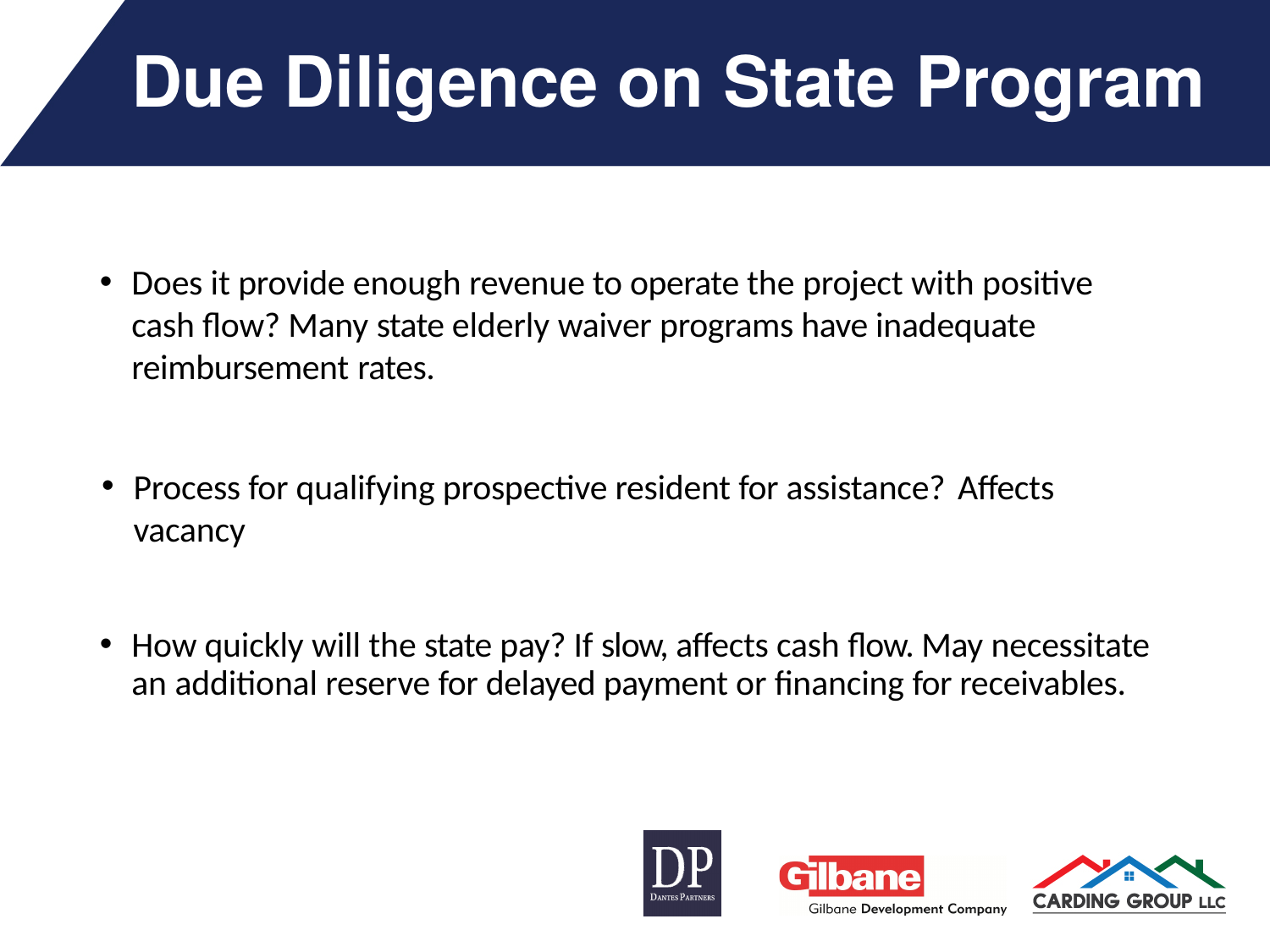

# Due Diligence on State Program
Does it provide enough revenue to operate the project with positive  cash flow? Many state elderly waiver programs have inadequate  reimbursement rates.

Process for qualifying prospective resident for assistance? Affects vacancy

How quickly will the state pay? If slow, affects cash flow. May necessitate an additional reserve for delayed payment or financing for receivables.